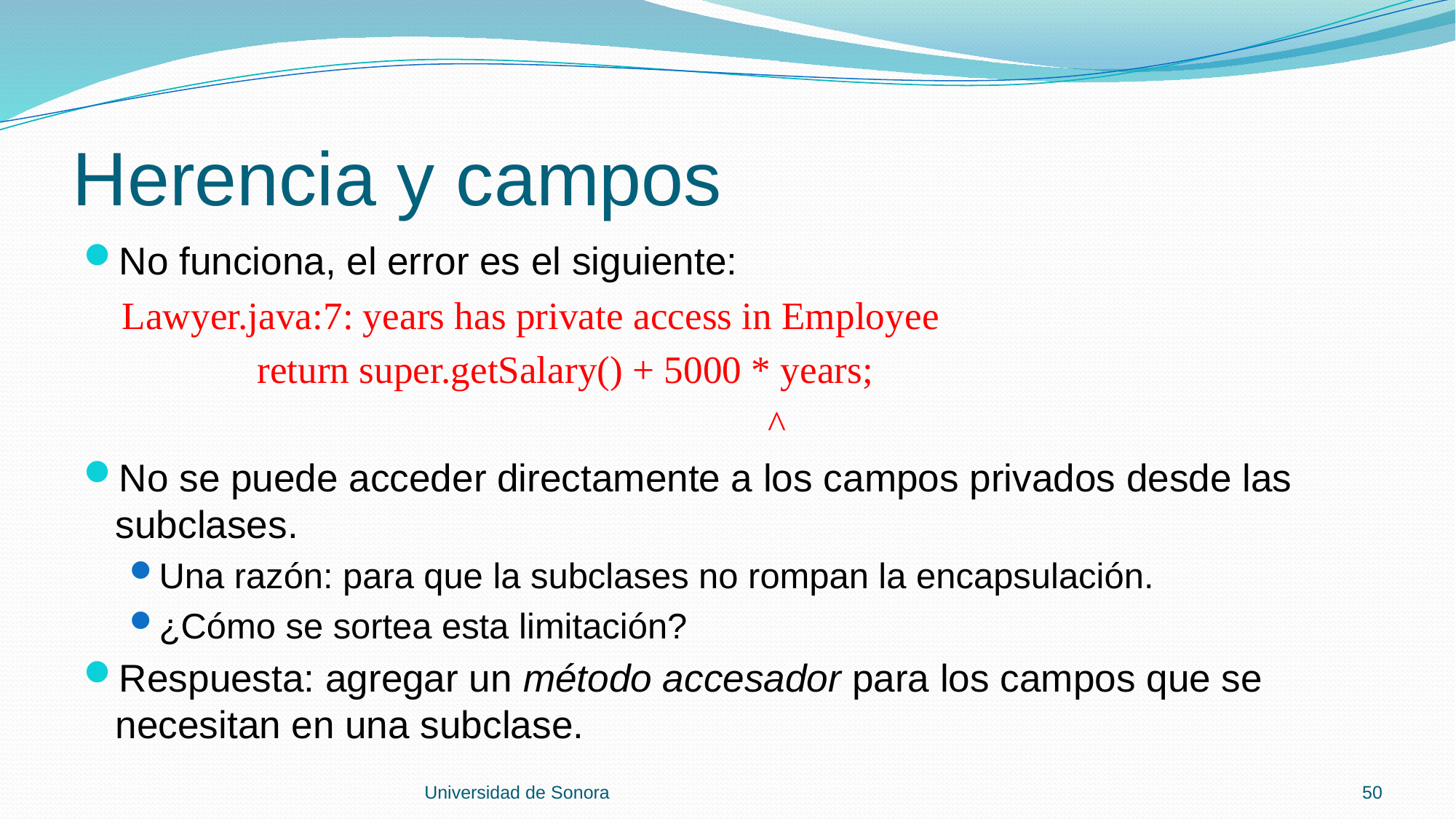

# Herencia y campos
No funciona, el error es el siguiente:
    Lawyer.java:7: years has private access in Employee
                  return super.getSalary() + 5000 * years;
                                                                       ^
No se puede acceder directamente a los campos privados desde las subclases.
Una razón: para que la subclases no rompan la encapsulación.
¿Cómo se sortea esta limitación?
Respuesta: agregar un método accesador para los campos que se necesitan en una subclase.
Universidad de Sonora
50